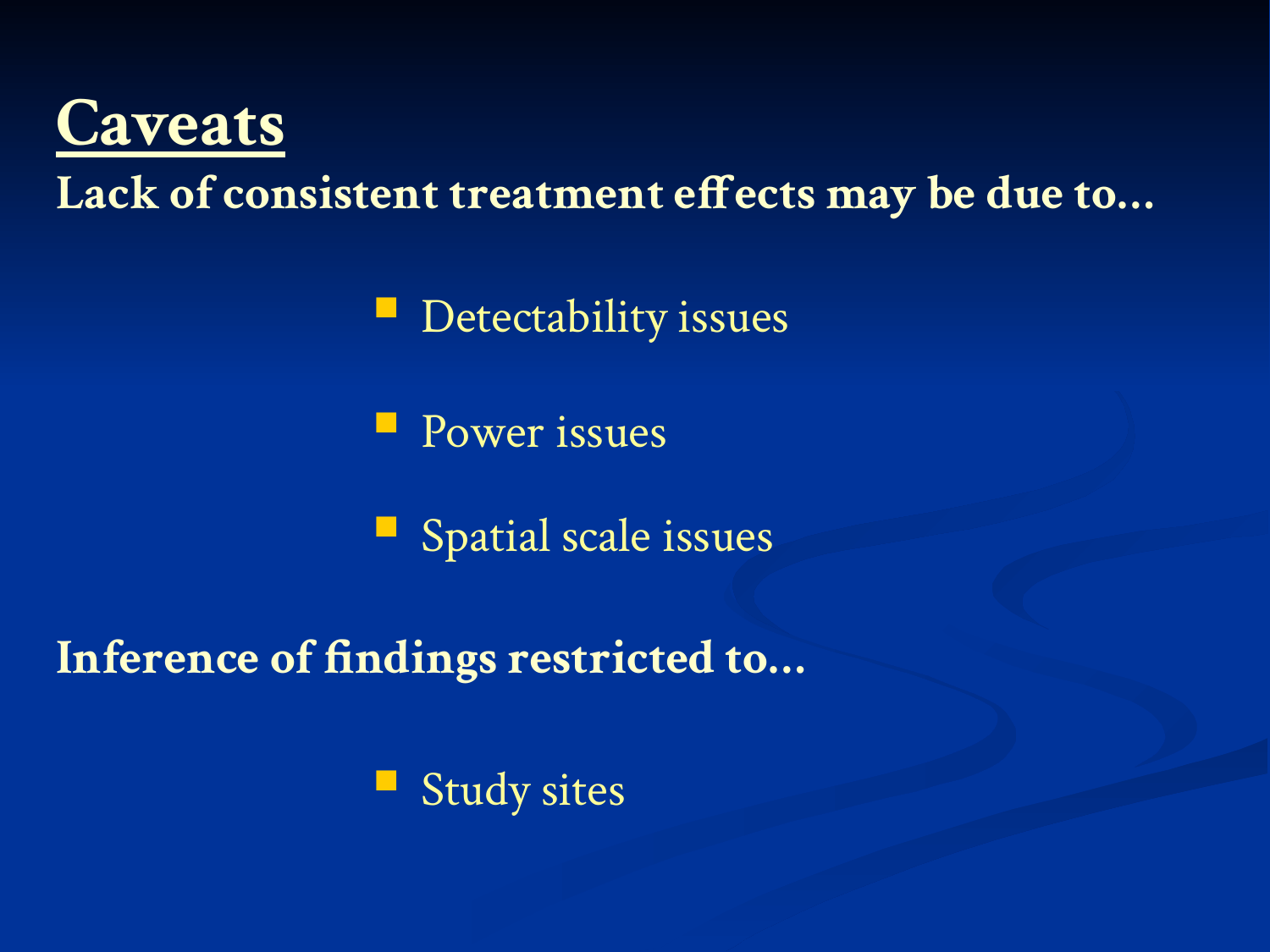

# Caveats Lack of consistent treatment effects may be due to… Inference of findings restricted to…
Detectability issues

Power issues
Spatial scale issues

Study sites